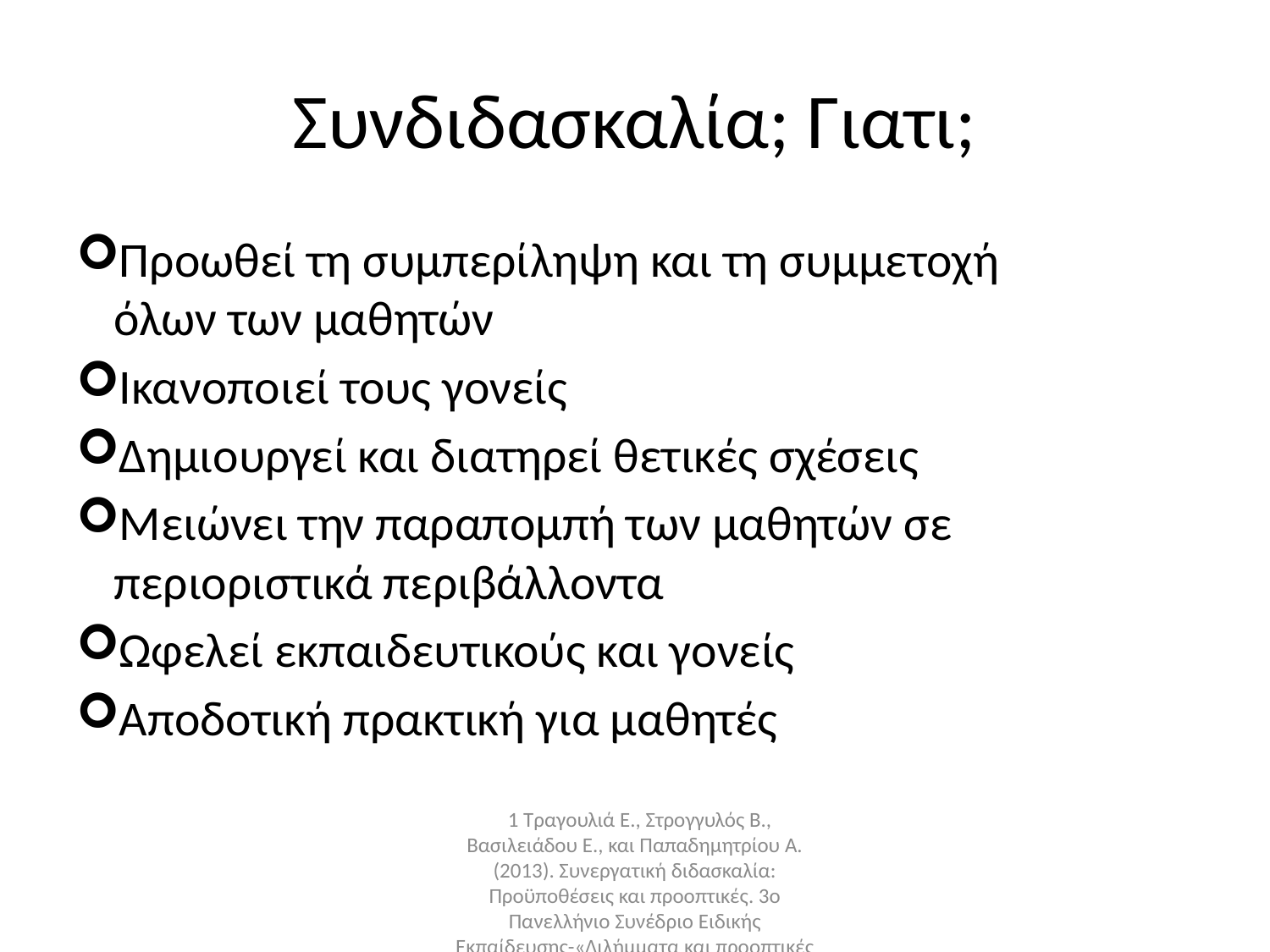

# Συνδιδασκαλία; Γιατι;
Προωθεί τη συμπερίληψη και τη συμμετοχή όλων των μαθητών
Ικανοποιεί τους γονείς
Δημιουργεί και διατηρεί θετικές σχέσεις
Μειώνει την παραπομπή των μαθητών σε περιοριστικά περιβάλλοντα
Ωφελεί εκπαιδευτικούς και γονείς
Αποδοτική πρακτική για μαθητές
  1 Τραγουλιά Ε., Στρογγυλός Β., Βασιλειάδου Ε., και Παπαδημητρίου Α. (2013). Συνεργατική διδασκαλία: Προϋποθέσεις και προοπτικές. 3ο Πανελλήνιο Συνέδριο Ειδικής Εκπαίδευσης-«Διλήμματα και προοπτικές της ειδικής αγωγής», Αθήνα (πρακτικά σε CD).